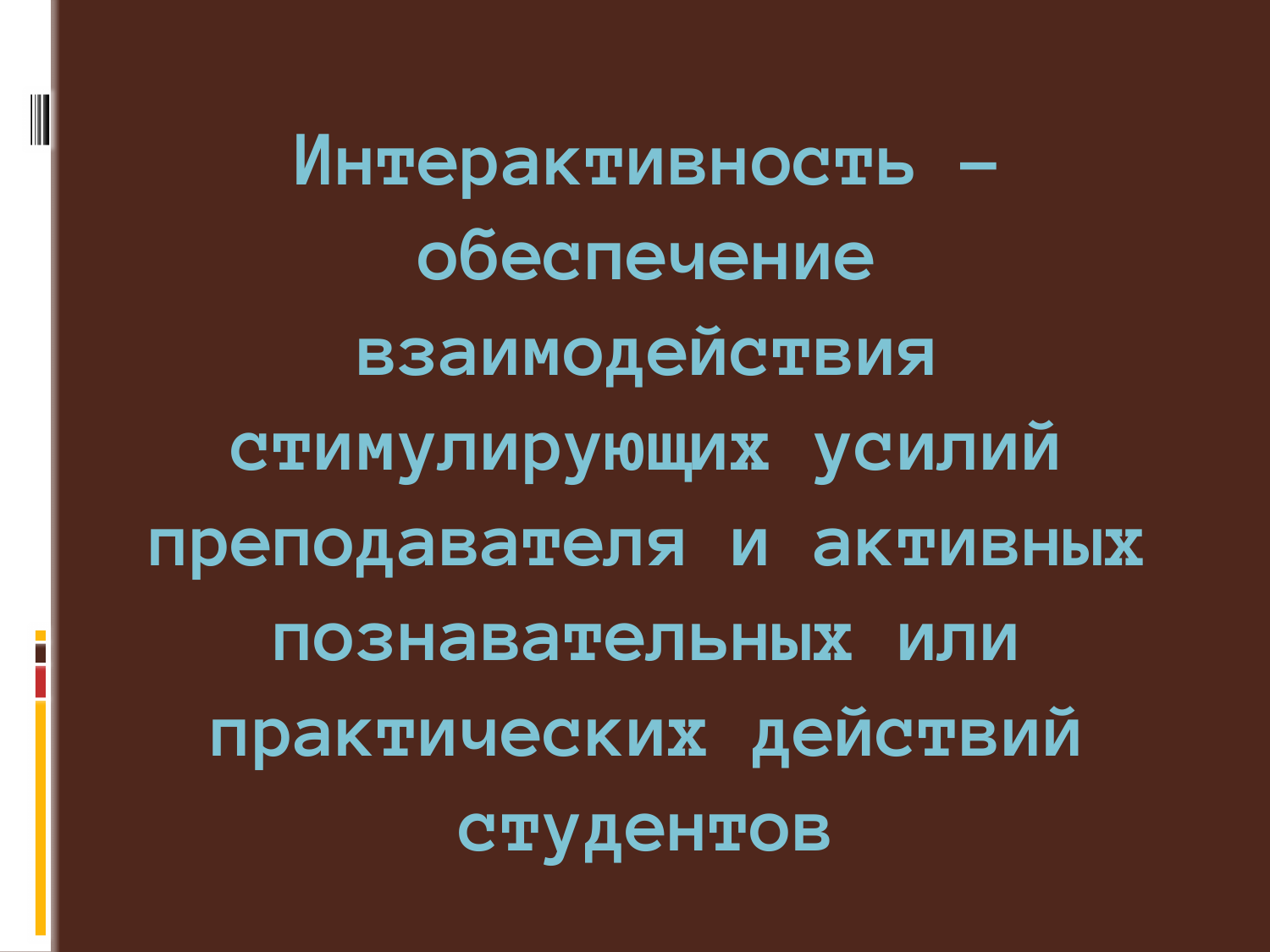

# Интерактивность – обеспечение взаимодействия стимулирующих усилий преподавателя и активных познавательных или практических действий студентов